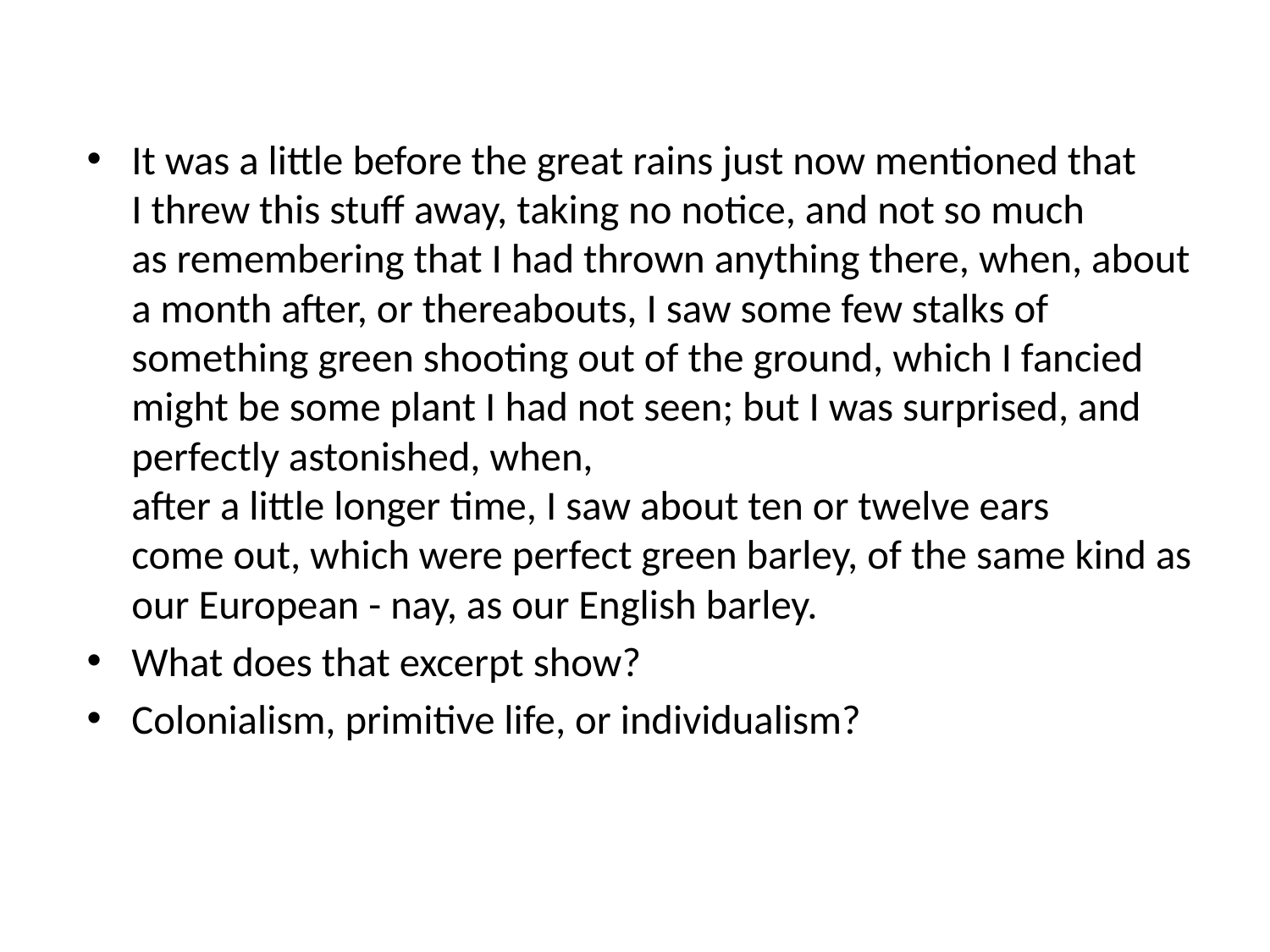

It was a little before the great rains just now mentioned that I threw this stuff away, taking no notice, and not so much as remembering that I had thrown anything there, when, about a month after, or thereabouts, I saw some few stalks of something green shooting out of the ground, which I fancied might be some plant I had not seen; but I was surprised, and perfectly astonished, when, 
after a little longer time, I saw about ten or twelve ears come out, which were perfect green barley, of the same kind as our European - nay, as our English barley.
What does that excerpt show?
Colonialism, primitive life, or individualism?